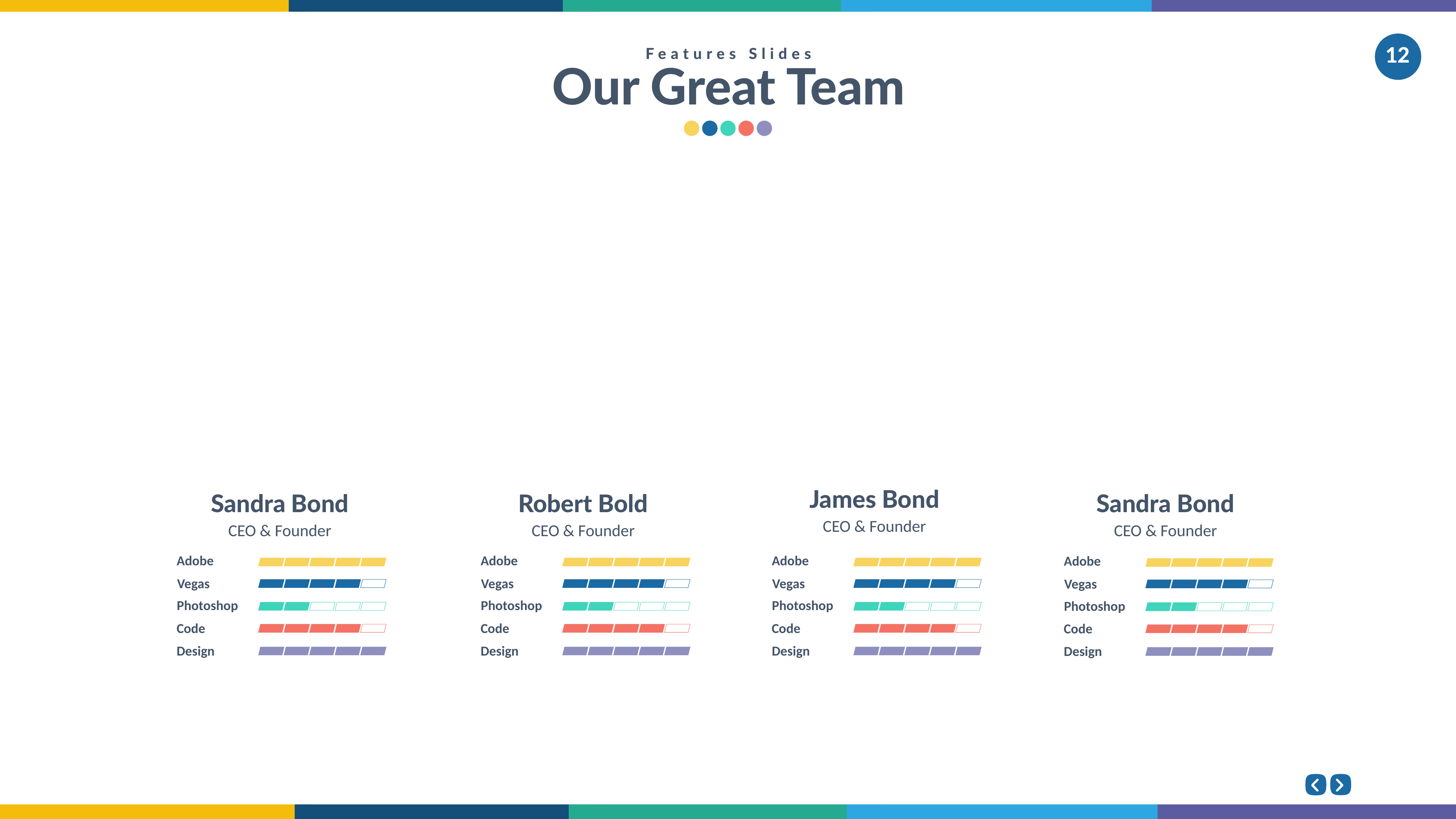

Features Slides
Our Great Team

James Bond
Sandra Bond
Robert Bold
Sandra Bond
CEO & Founder
CEO & Founder
CEO & Founder
CEO & Founder
Adobe
Adobe
Adobe
Adobe

Vegas
Vegas
Vegas
Vegas

Photoshop
Photoshop
Photoshop
Photoshop

Code
Code
Code
Code

Design
Design
Design
Design